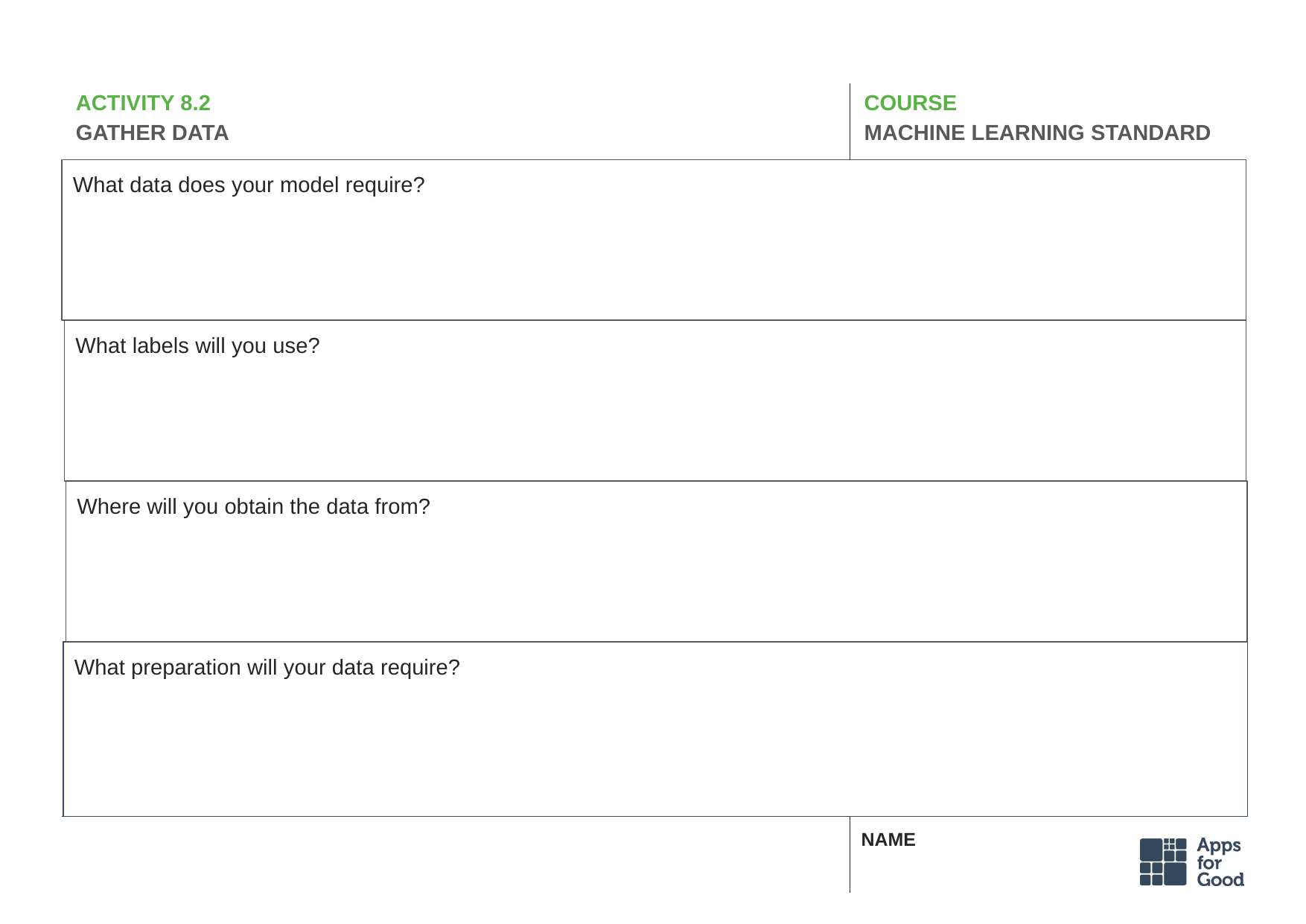

# ACTIVITY 8.2
GATHER DATA
COURSE
MACHINE LEARNING STANDARD
What data does your model require?
What labels will you use?
Where will you obtain the data from?
What preparation will your data require?